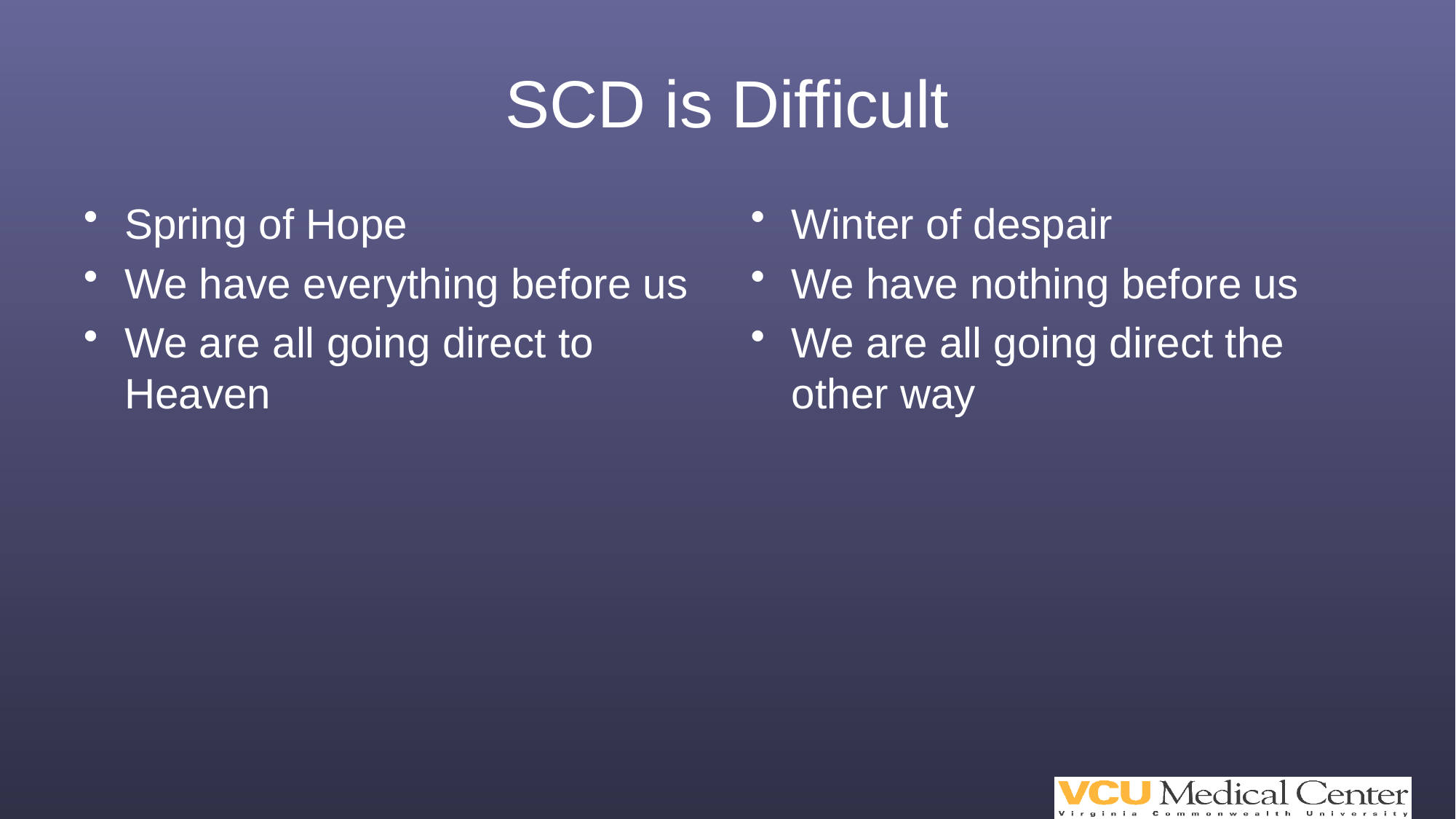

# SCD is Difficult
Spring of Hope
We have everything before us
We are all going direct to Heaven
Winter of despair
We have nothing before us
We are all going direct the other way